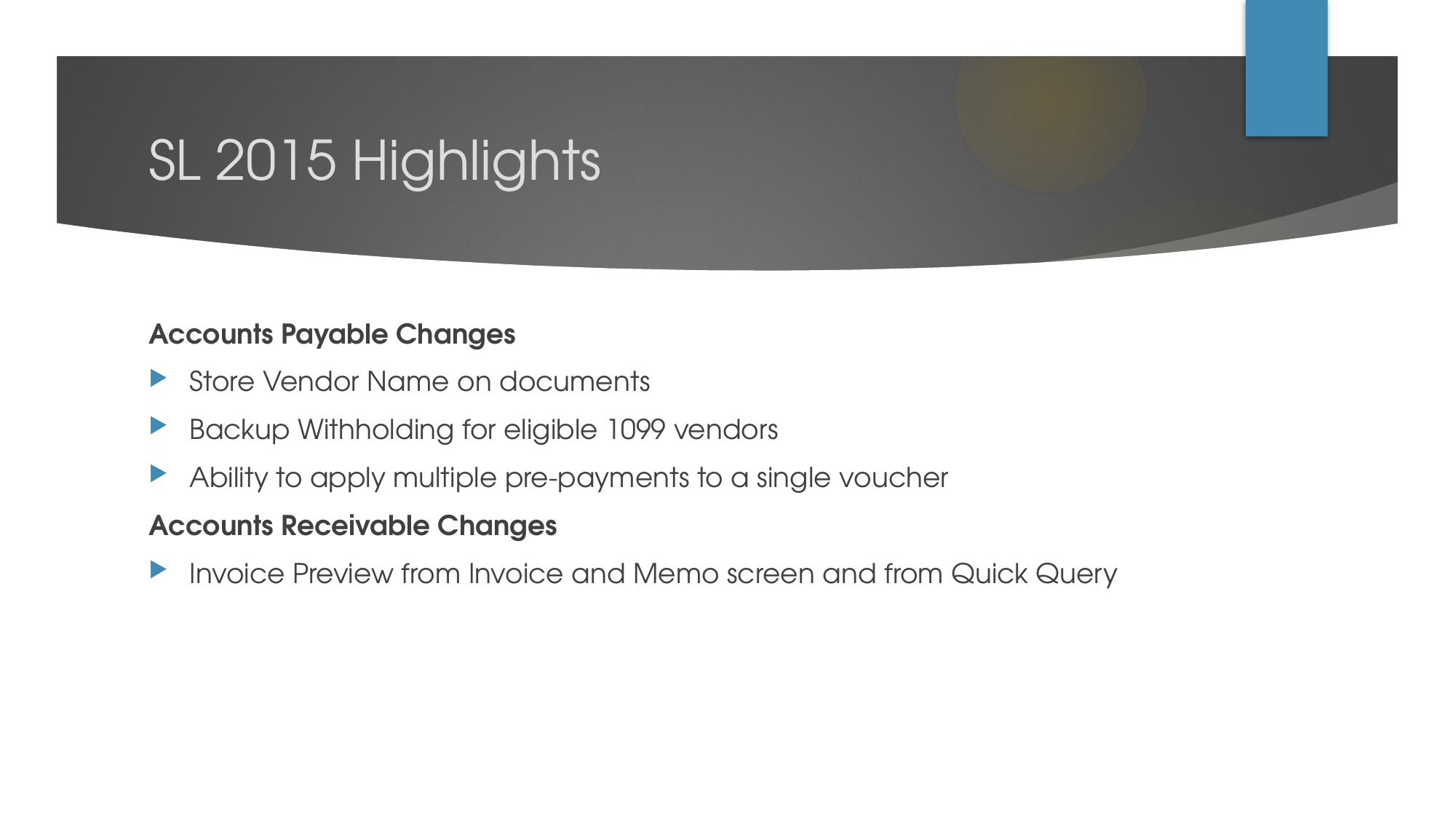

# SL 2015 Highlights
Accounts Payable Changes
Store Vendor Name on documents
Backup Withholding for eligible 1099 vendors
Ability to apply multiple pre-payments to a single voucher
Accounts Receivable Changes
Invoice Preview from Invoice and Memo screen and from Quick Query